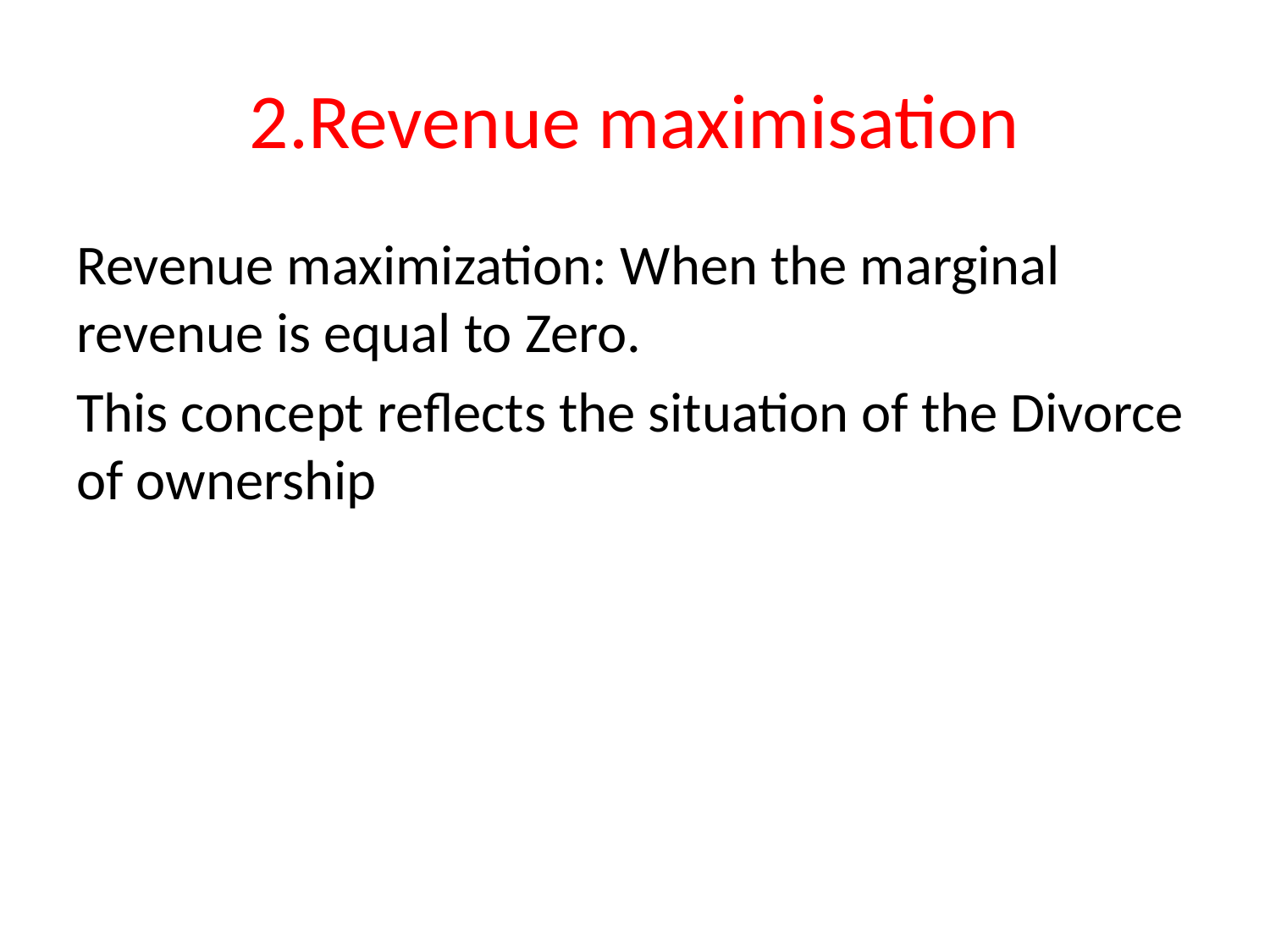

# 2.Revenue maximisation
Revenue maximization: When the marginal revenue is equal to Zero.
This concept reflects the situation of the Divorce of ownership